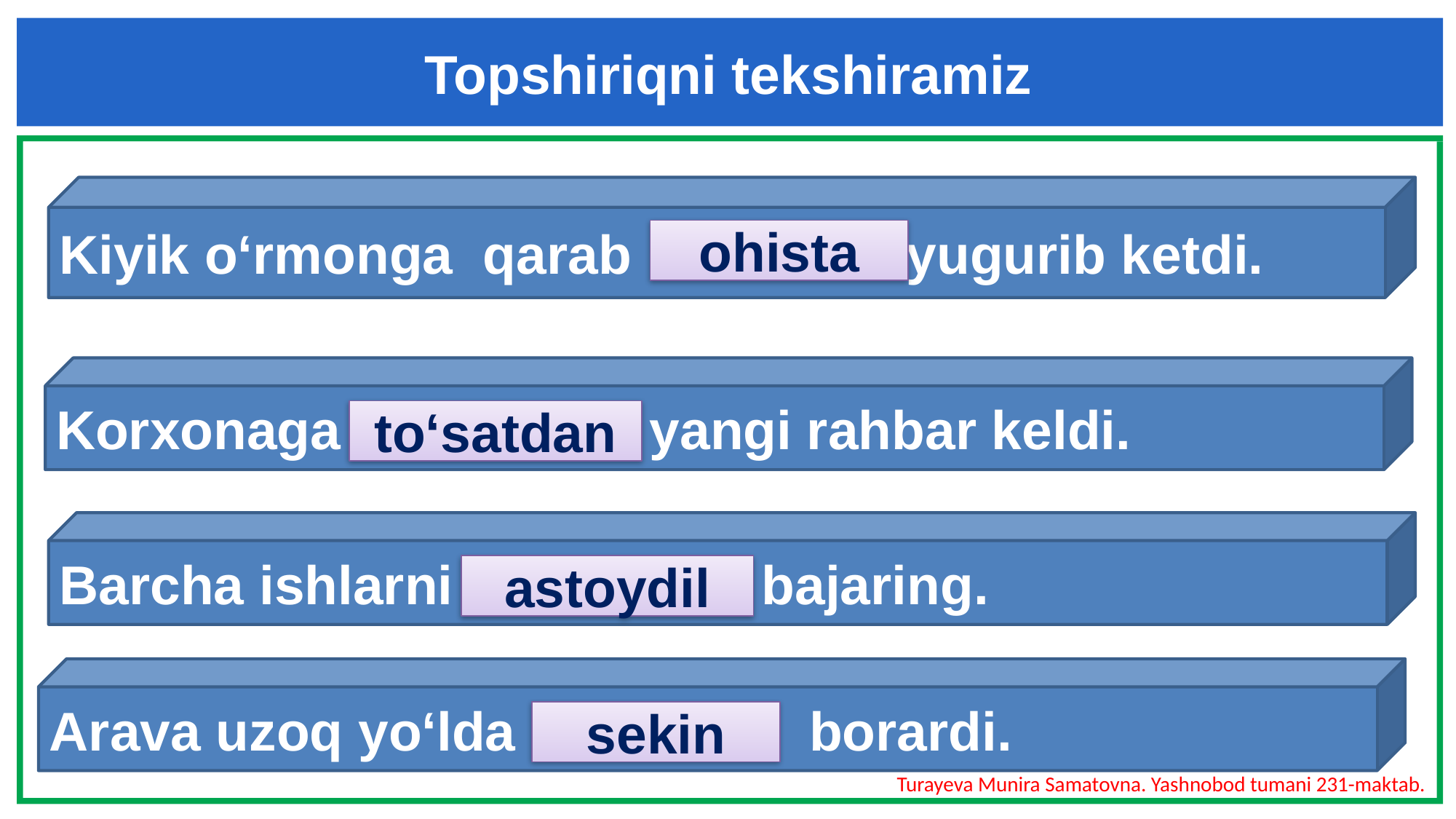

Topshiriqni tekshiramiz
Kiyik o‘rmonga  qarab     …….     yugurib ketdi.
ohista
Korxonaga  …………    yangi rahbar keldi.
to‘satdan
Barcha ishlarni  …………    bajaring.
astoydil
Arava uzoq yo‘lda  …………   borardi.
sekin
Turayeva Munira Samatovna. Yashnobod tumani 231-maktab.